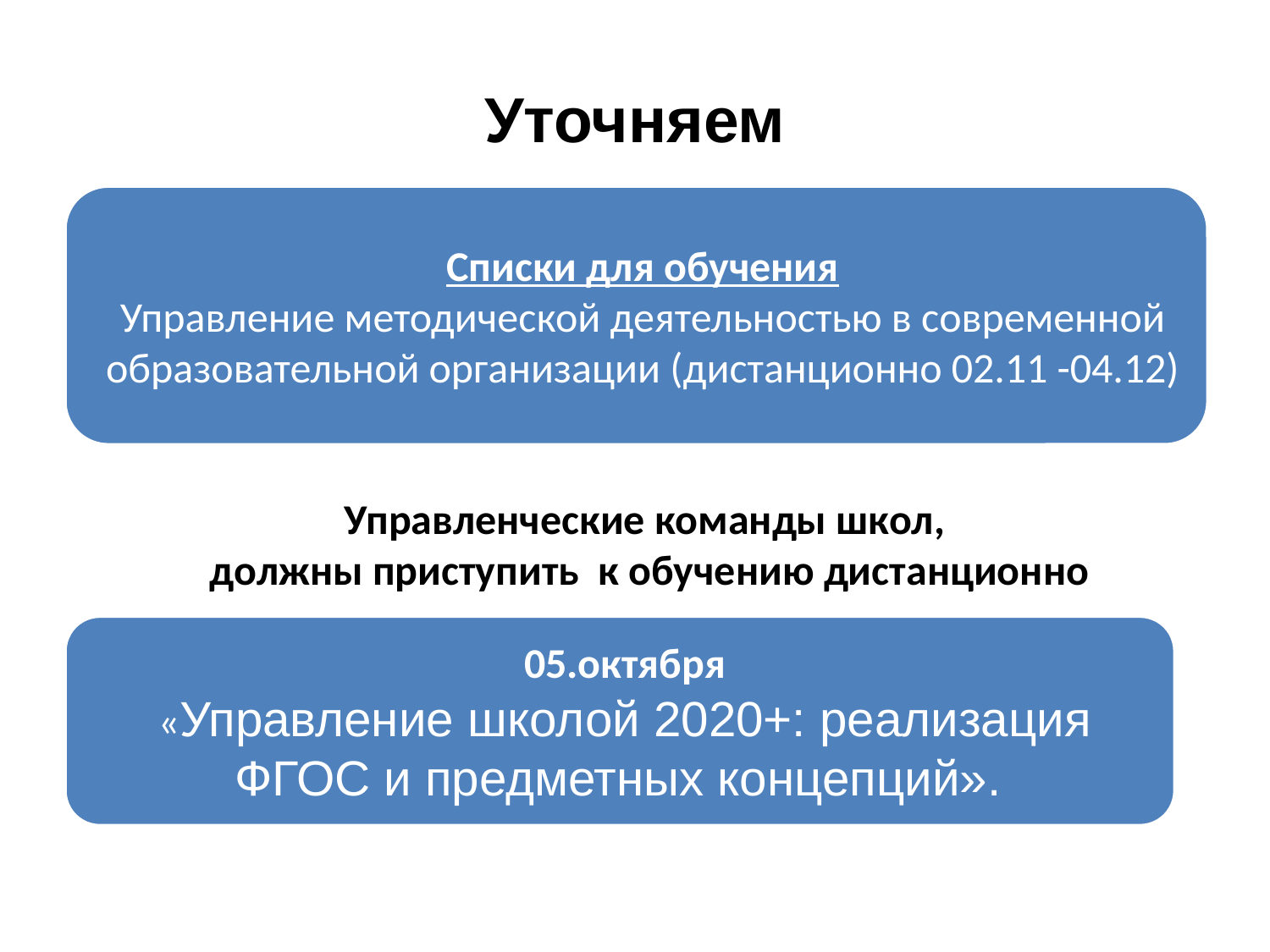

# Уточняем
Списки для обучения
Управление методической деятельностью в современной образовательной организации (дистанционно 02.11 -04.12)
Управленческие команды школ,
 должны приступить  к обучению дистанционно
05.октября
«Управление школой 2020+: реализация ФГОС и предметных концепций».